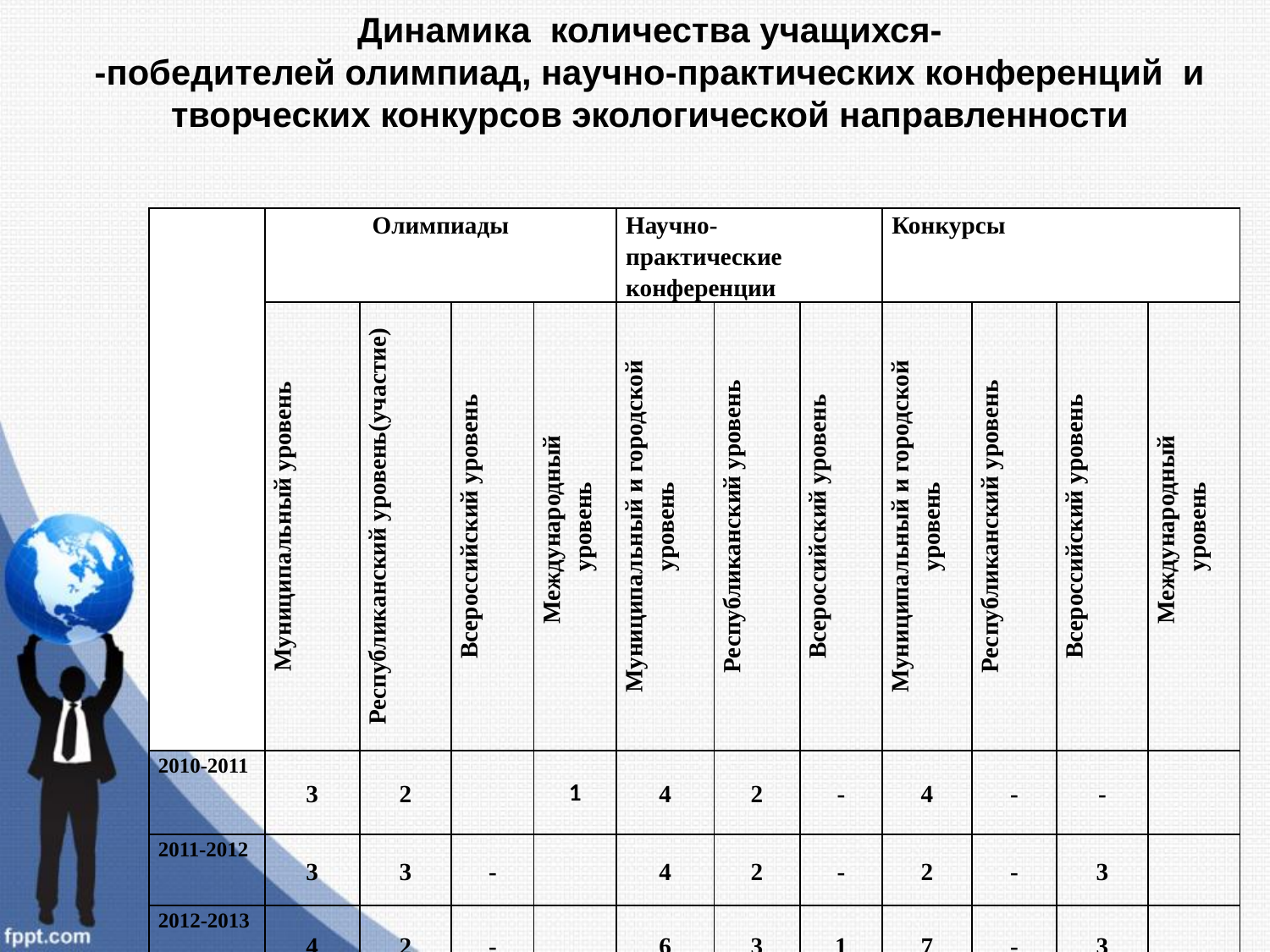

# Динамика  количества учащихся- -победителей олимпиад, научно-практических конференций  и творческих конкурсов экологической направленности
|  | Олимпиады |  |  |  | Научно-практические конференции |  |  | Конкурсы |  |  |  |
| --- | --- | --- | --- | --- | --- | --- | --- | --- | --- | --- | --- |
|  | Муниципальный уровень | Республиканский уровень(участие) | Всероссийский уровень | Международный уровень | Муниципальный и городской уровень | Республиканский уровень | Всероссийский уровень | Муниципальный и городской уровень | Республиканский уровень | Всероссийский уровень | Международный уровень |
| 2010-2011 | 3 | 2 |  | 1 | 4 | 2 | - | 4 | - | - |  |
| 2011-2012 | 3 | 3 | - |  | 4 | 2 | - | 2 | - | 3 |  |
| 2012-2013 | 4 | 2 | - |  | 6 | 3 | 1 | 7 | - | 3 |  |
| 2013-2014 | 4 | 3 | 1 |  | 7 | 3 | 3 | 7 | 4 | 3 | 1 |